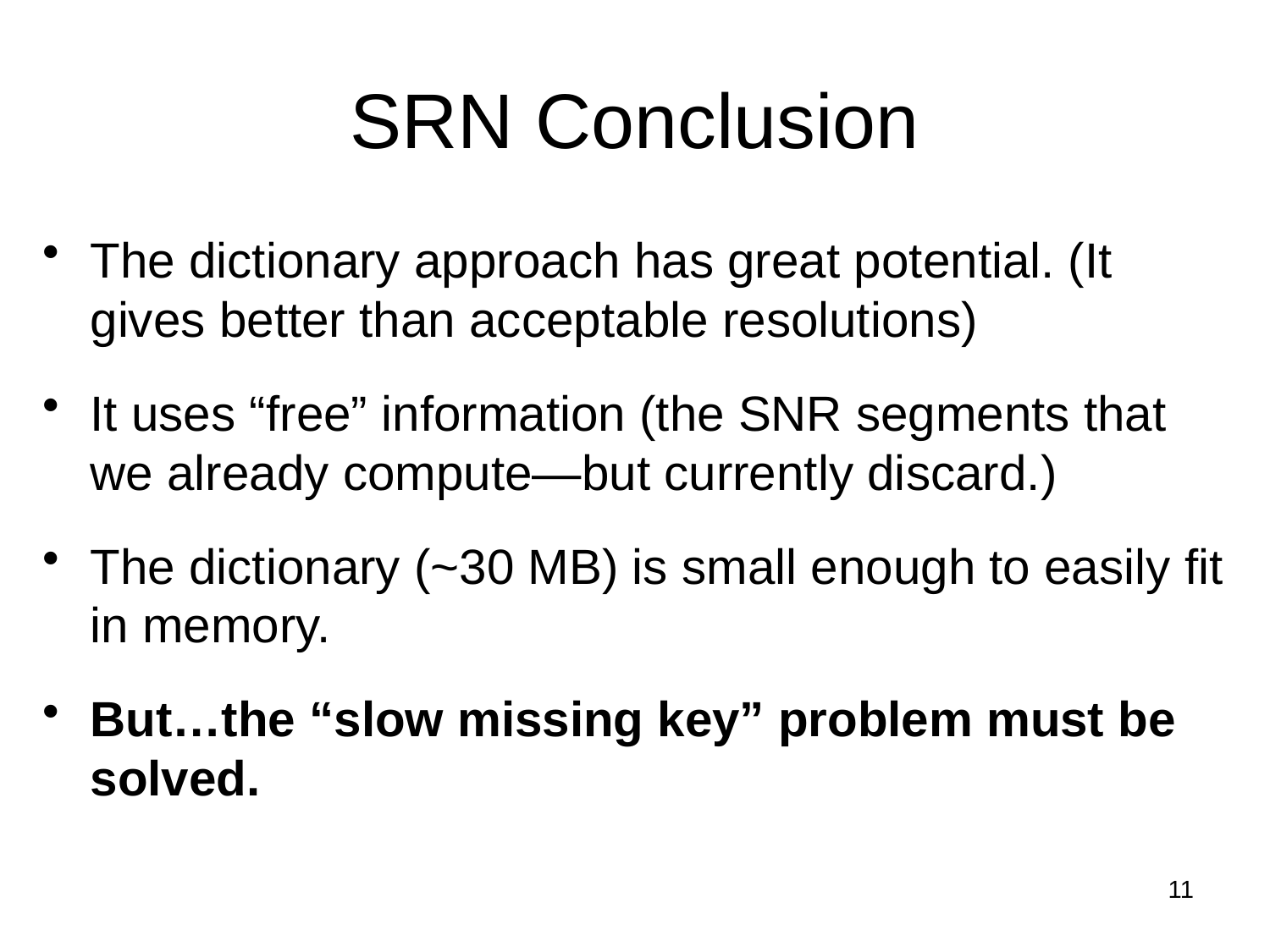

# SRN Conclusion
The dictionary approach has great potential. (It gives better than acceptable resolutions)

It uses “free” information (the SNR segments that we already compute—but currently discard.)

The dictionary (~30 MB) is small enough to easily fit in memory.

But…the “slow missing key” problem must be solved.
11